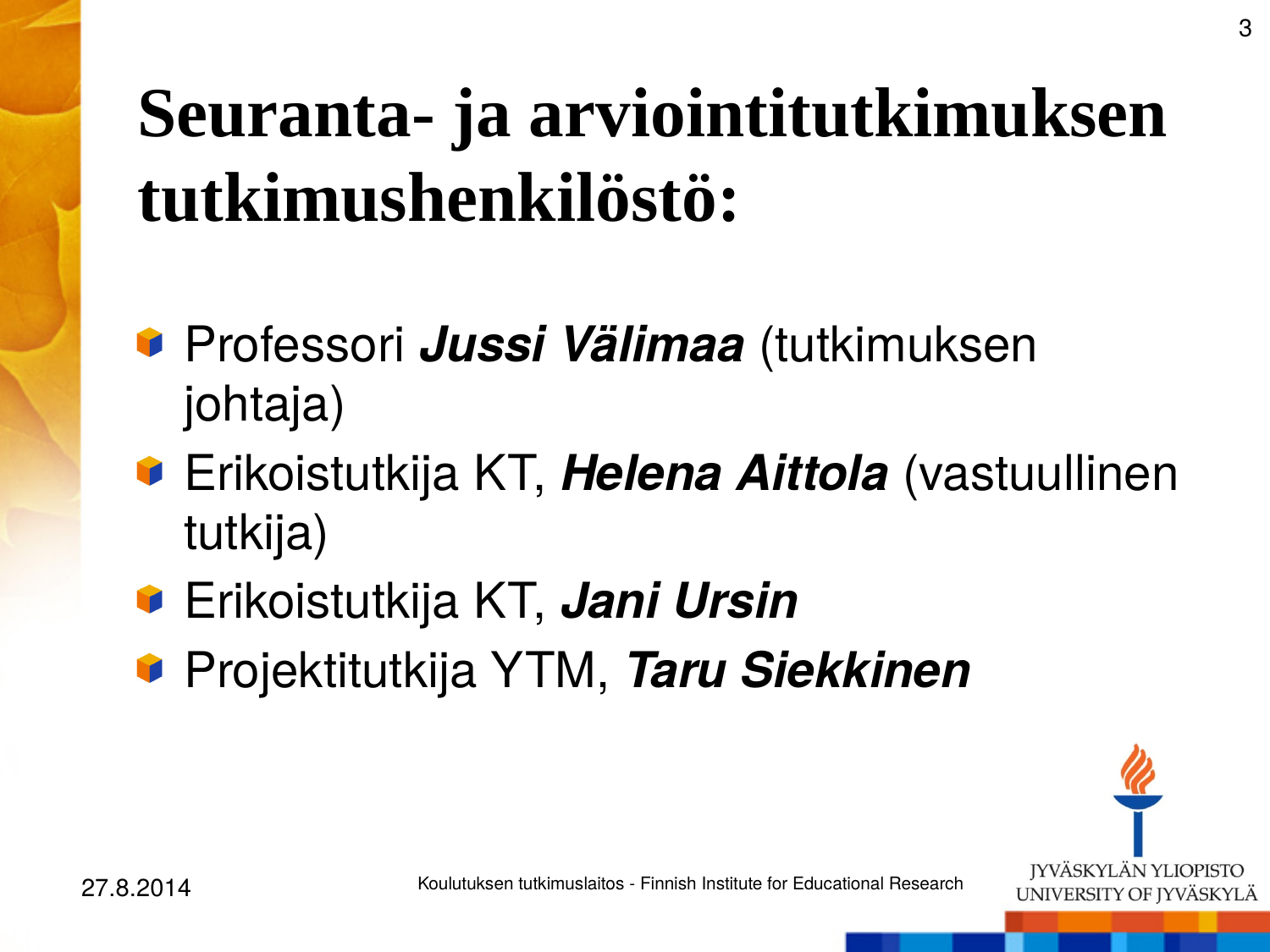

3
# Seuranta- ja arviointitutkimuksen  tutkimushenkilöstö:
Professori Jussi Välimaa (tutkimuksen johtaja)
Erikoistutkija KT, Helena Aittola (vastuullinen tutkija)
Erikoistutkija KT, Jani Ursin
Projektitutkija YTM, Taru Siekkinen

27.8.2014
Koulutuksen tutkimuslaitos - Finnish Institute for Educational Research